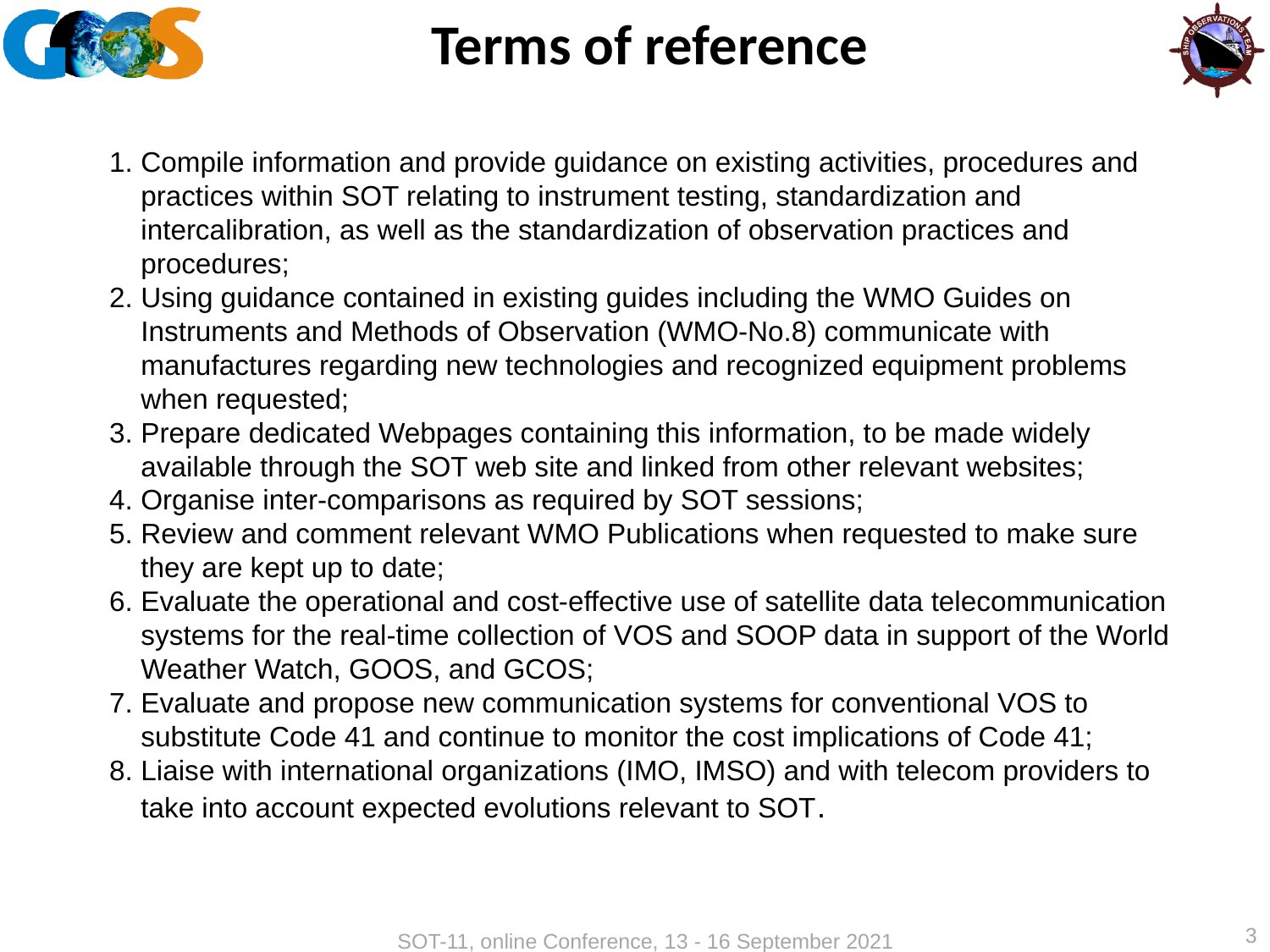

Terms of reference

Compile information and provide guidance on existing activities, procedures and practices within SOT relating to instrument testing, standardization and intercalibration, as well as the standardization of observation practices and procedures;
Using guidance contained in existing guides including the WMO Guides on Instruments and Methods of Observation (WMO-No.8) communicate with manufactures regarding new technologies and recognized equipment problems when requested;
Prepare dedicated Webpages containing this information, to be made widely available through the SOT web site and linked from other relevant websites;
Organise inter-comparisons as required by SOT sessions;
Review and comment relevant WMO Publications when requested to make sure they are kept up to date;
Evaluate the operational and cost-effective use of satellite data telecommunication systems for the real-time collection of VOS and SOOP data in support of the World Weather Watch, GOOS, and GCOS;
Evaluate and propose new communication systems for conventional VOS to substitute Code 41 and continue to monitor the cost implications of Code 41;
Liaise with international organizations (IMO, IMSO) and with telecom providers to take into account expected evolutions relevant to SOT.

3